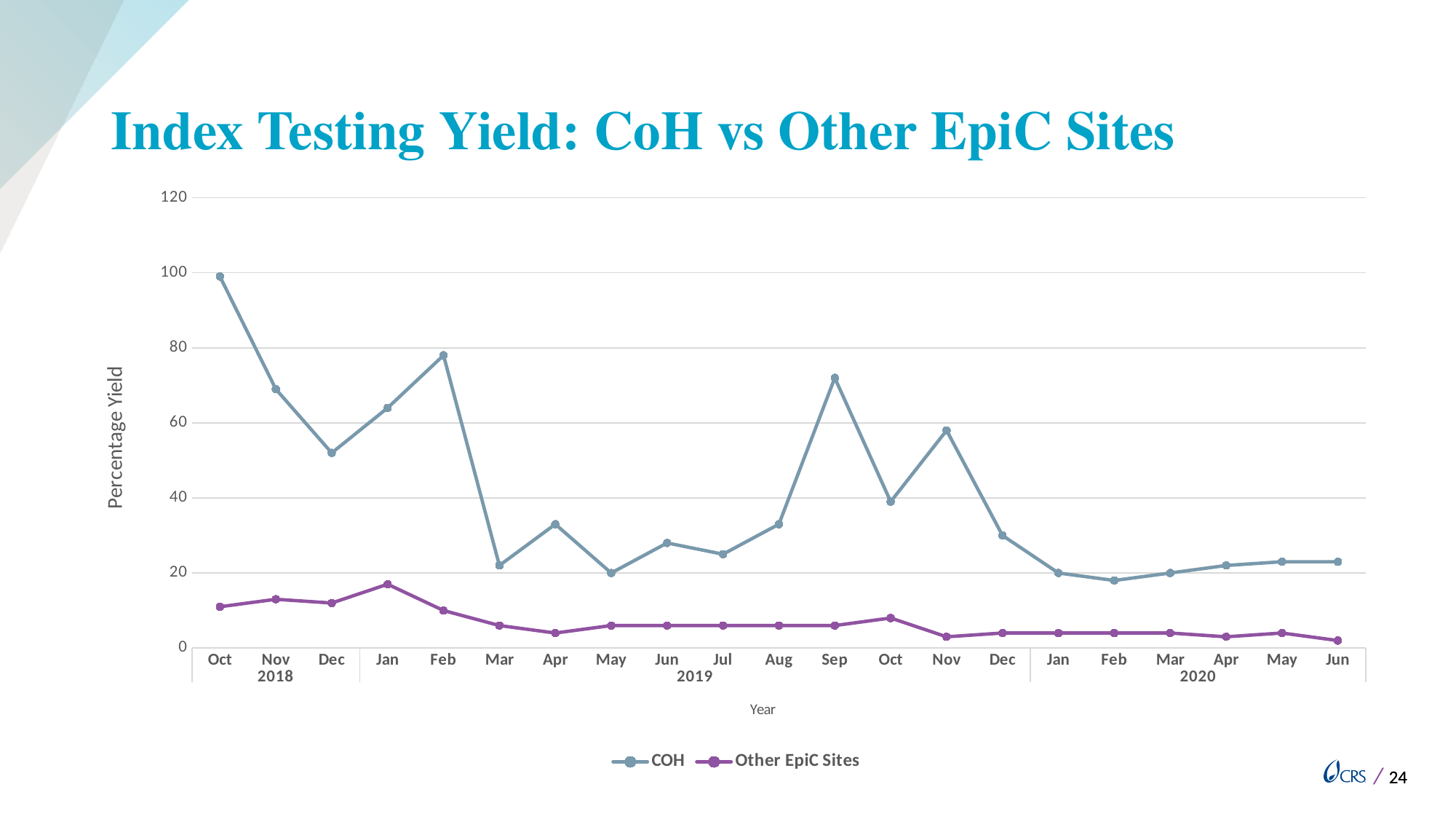

# Index Testing Yield: CoH vs Other EpiC Sites

### Chart

| Category | COH | Other EpiC Sites |
|---|---|---|
| Oct | 99.0 | 11.0 |
| Nov | 69.0 | 13.0 |
| Dec | 52.0 | 12.0 |
| Jan | 64.0 | 17.0 |
| Feb | 78.0 | 10.0 |
| Mar | 22.0 | 6.0 |
| Apr | 33.0 | 4.0 |
| May | 20.0 | 6.0 |
| Jun | 28.0 | 6.0 |
| Jul | 25.0 | 6.0 |
| Aug | 33.0 | 6.0 |
| Sep | 72.0 | 6.0 |
| Oct | 39.0 | 8.0 |
| Nov | 58.0 | 3.0 |
| Dec | 30.0 | 4.0 |
| Jan | 20.0 | 4.0 |
| Feb | 18.0 | 4.0 |
| Mar | 20.0 | 4.0 |
| Apr | 22.0 | 3.0 |
| May | 23.0 | 4.0 |
| Jun | 23.0 | 2.0 |